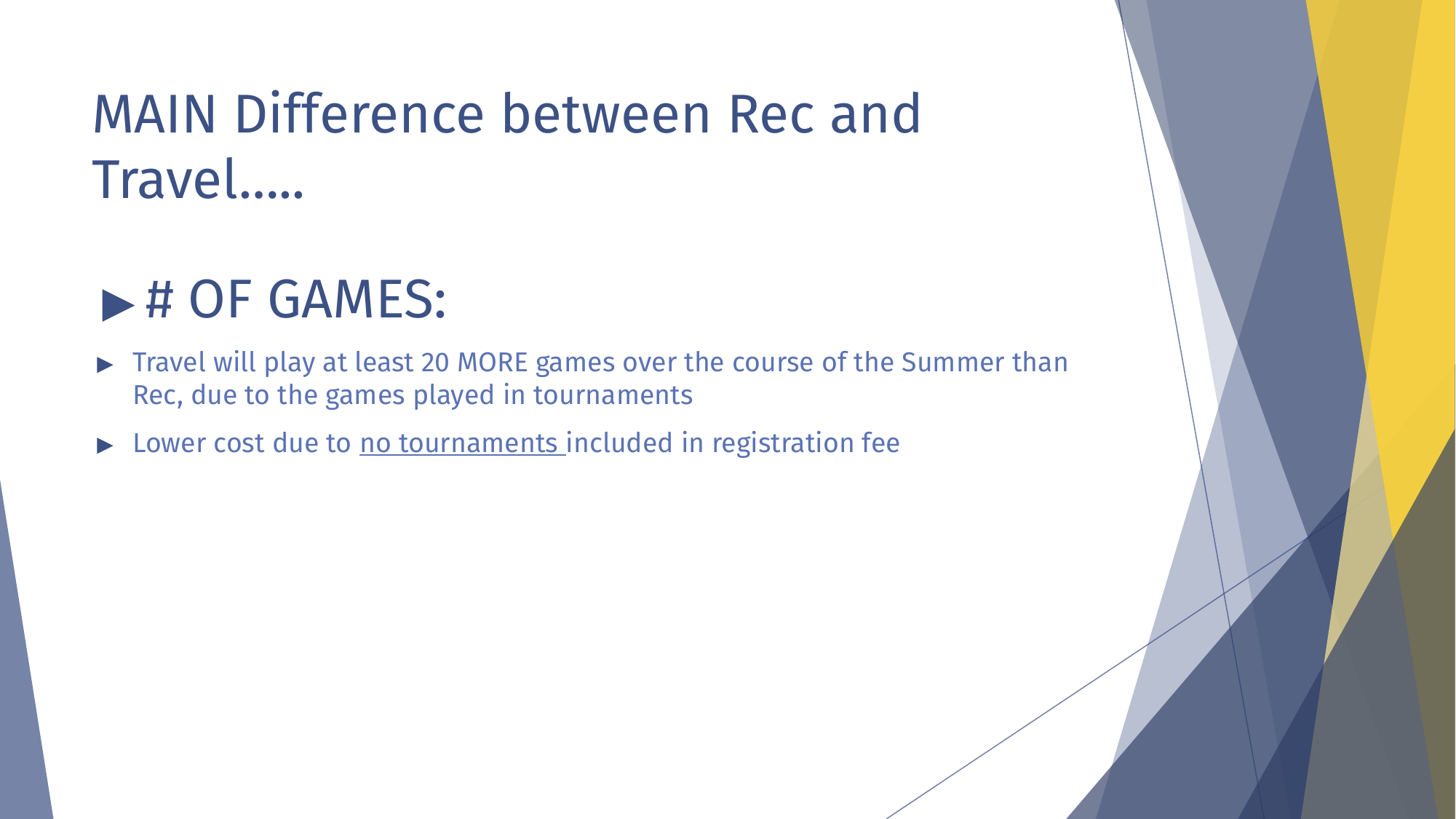

# MAIN Difference between Rec and Travel…..
# OF GAMES:
Travel will play at least 20 MORE games over the course of the Summer than Rec, due to the games played in tournaments
Lower cost due to no tournaments included in registration fee